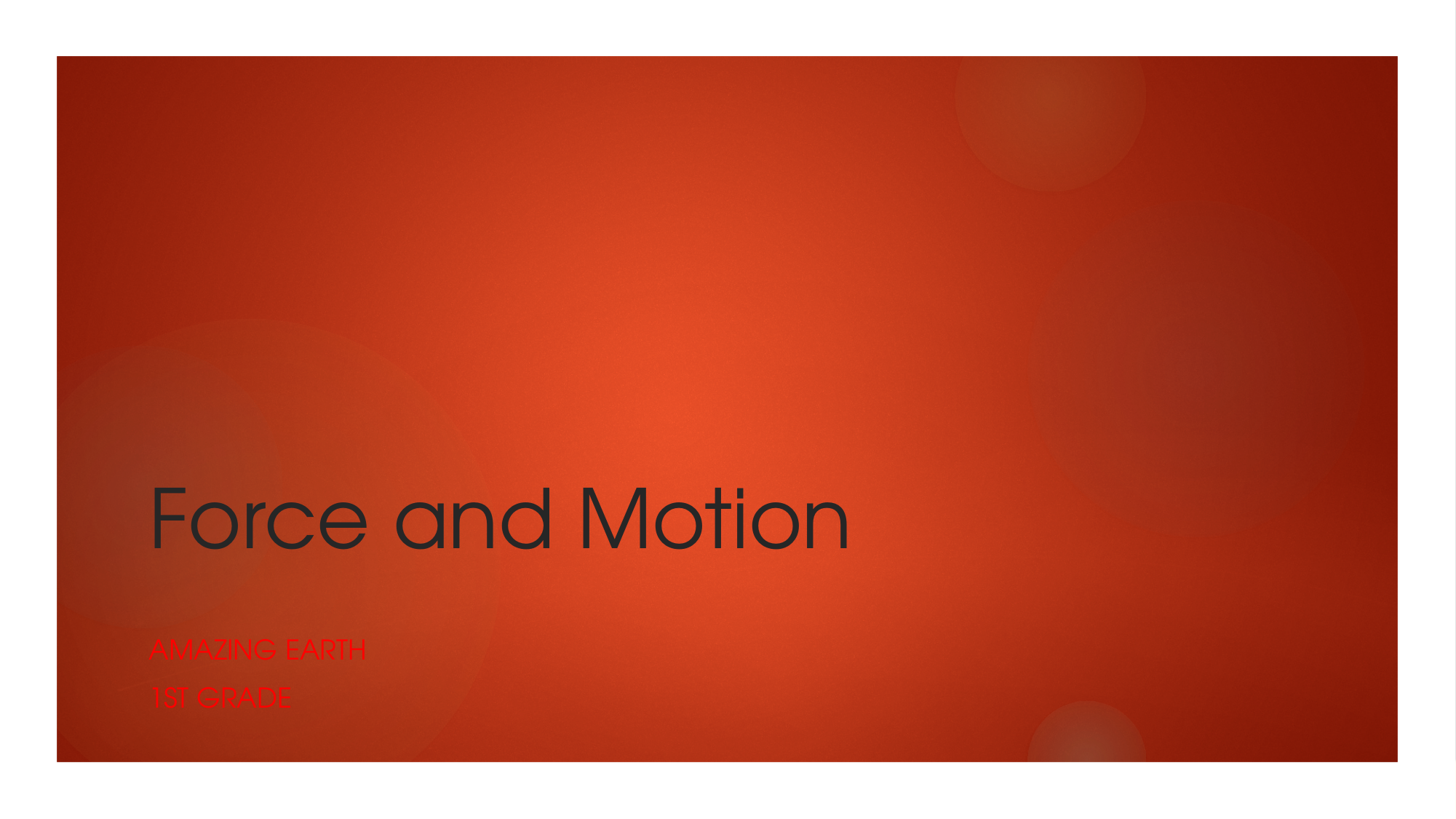

# Force and Motion
Amazing Earth
1st Grade